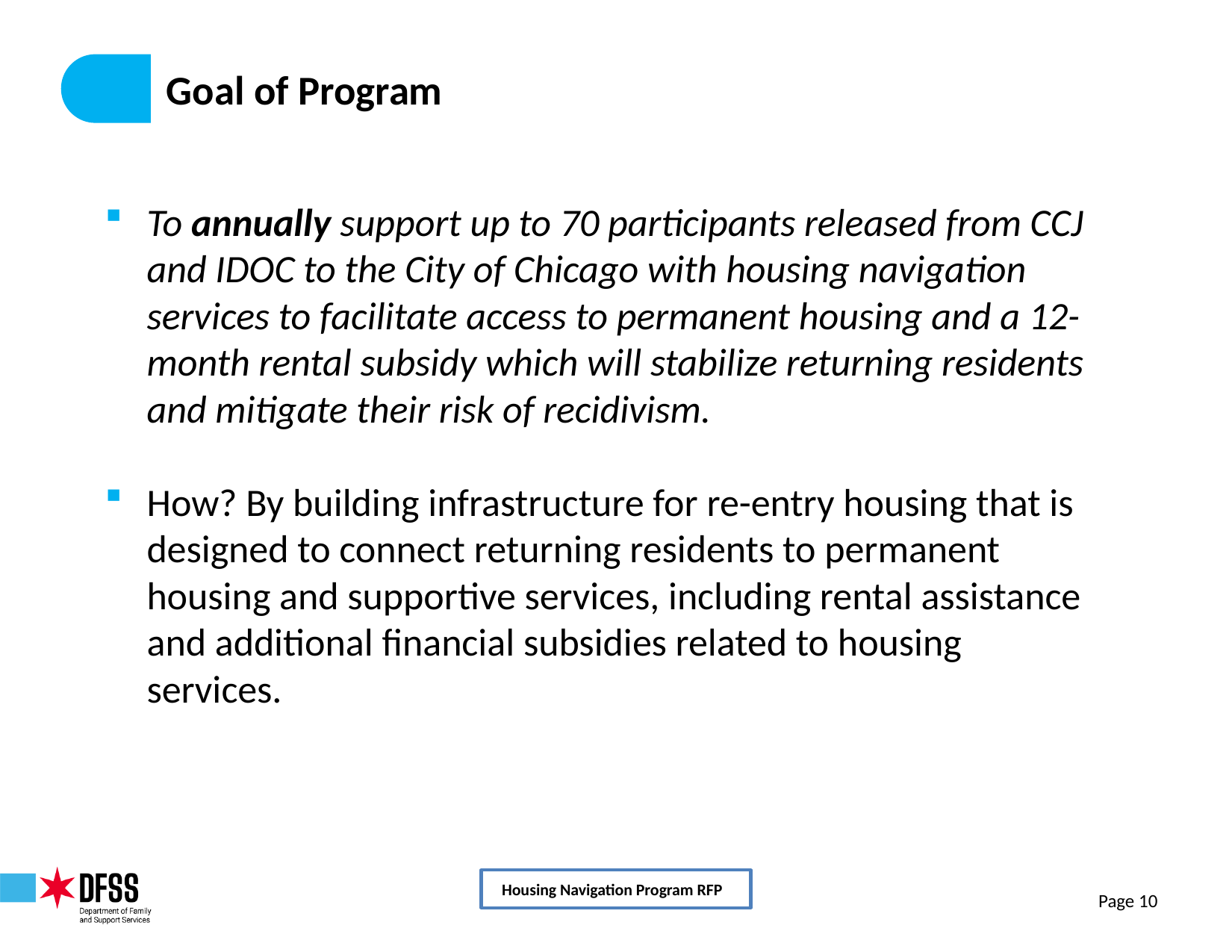

# Goal of Program

To annually support up to 70 participants released from CCJ and IDOC to the City of Chicago with housing navigation services to facilitate access to permanent housing and a 12-month rental subsidy which will stabilize returning residents and mitigate their risk of recidivism.

How? By building infrastructure for re-entry housing that is designed to connect returning residents to permanent housing and supportive services, including rental assistance and additional financial subsidies related to housing services.

Housing Navigation Program RFP
Page 10